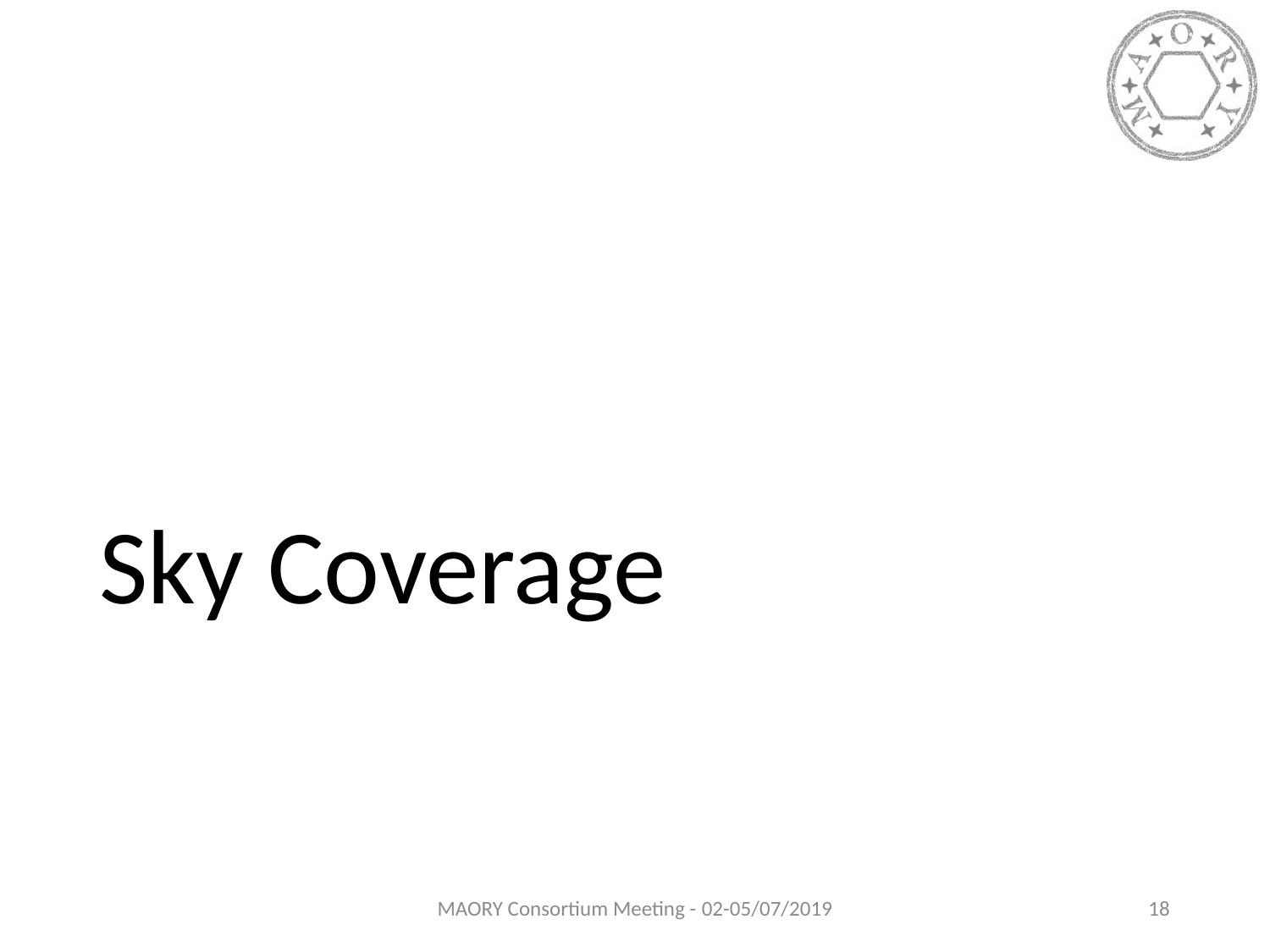

# Sky Coverage

MAORY Consortium Meeting - 02-05/07/2019
18